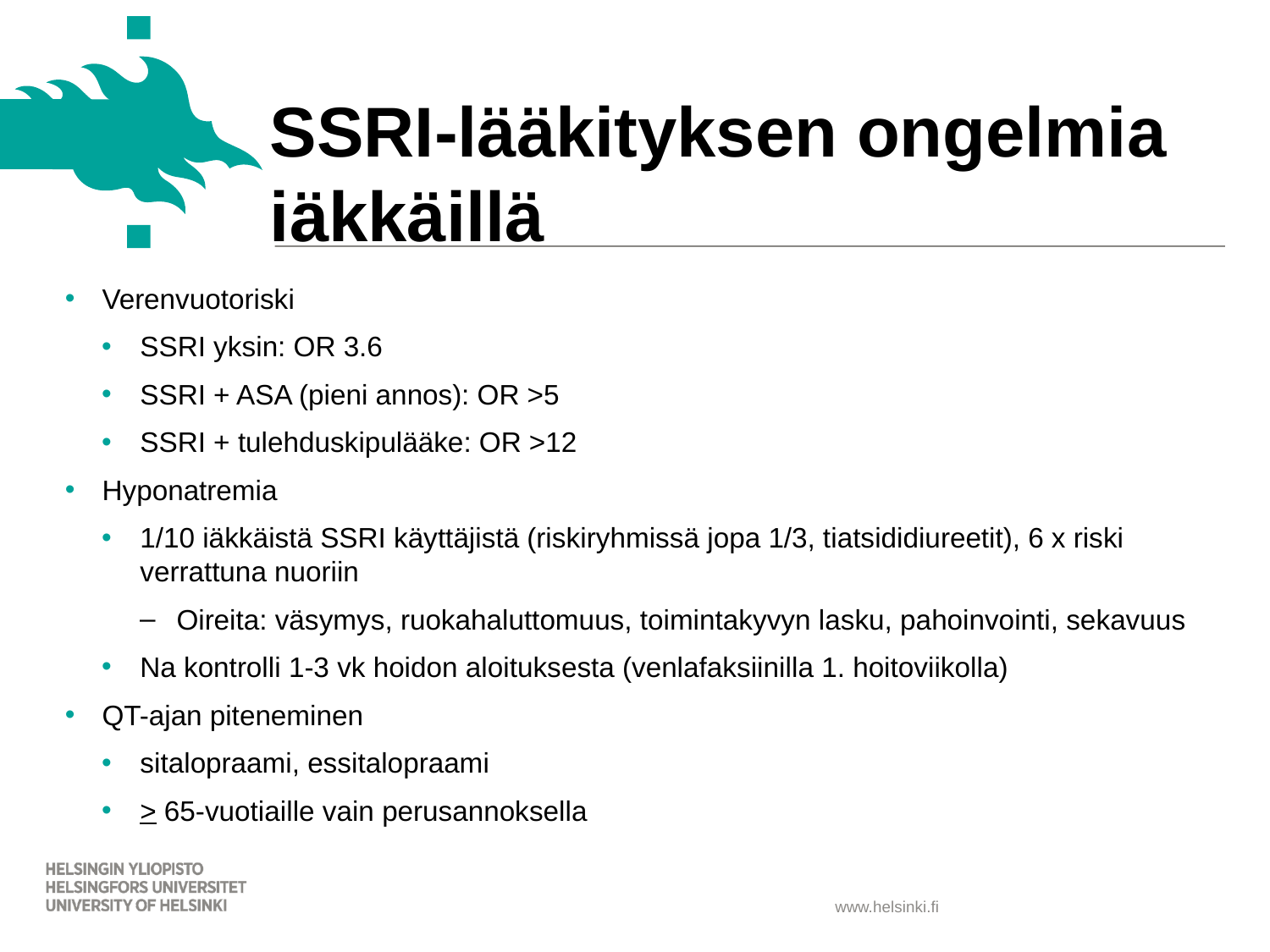

# SSRI-lääkityksen ongelmia iäkkäillä
Verenvuotoriski
SSRI yksin: OR 3.6
SSRI + ASA (pieni annos): OR >5
SSRI + tulehduskipulääke: OR >12
Hyponatremia
1/10 iäkkäistä SSRI käyttäjistä (riskiryhmissä jopa 1/3, tiatsididiureetit), 6 x riski verrattuna nuoriin
Oireita: väsymys, ruokahaluttomuus, toimintakyvyn lasku, pahoinvointi, sekavuus
Na kontrolli 1-3 vk hoidon aloituksesta (venlafaksiinilla 1. hoitoviikolla)
QT-ajan piteneminen
sitalopraami, essitalopraami
> 65-vuotiaille vain perusannoksella